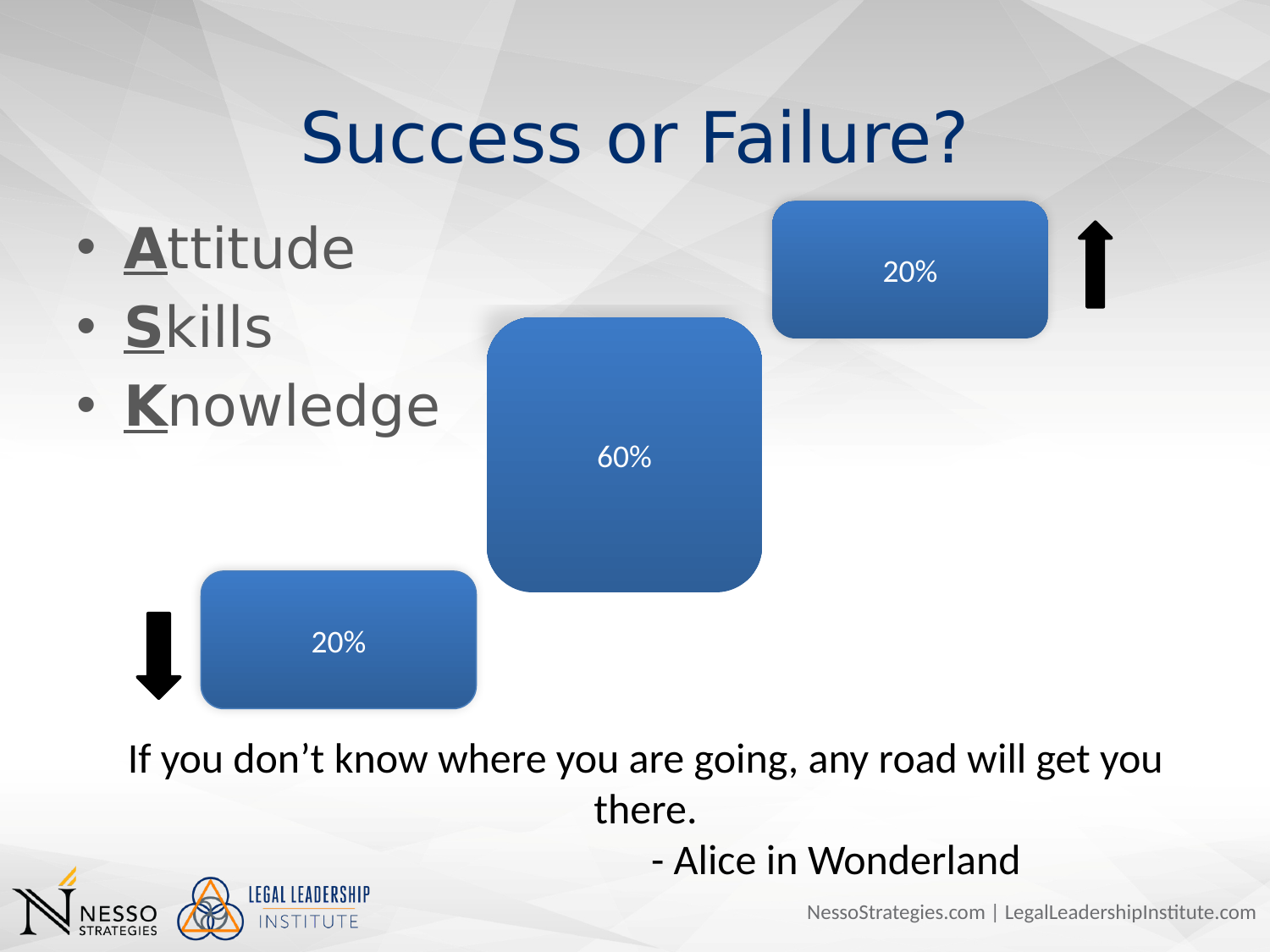

# Success or Failure?
20%
Attitude
Skills
Knowledge

60%
20%

If you don’t know where you are going, any road will get you there.
			- Alice in Wonderland